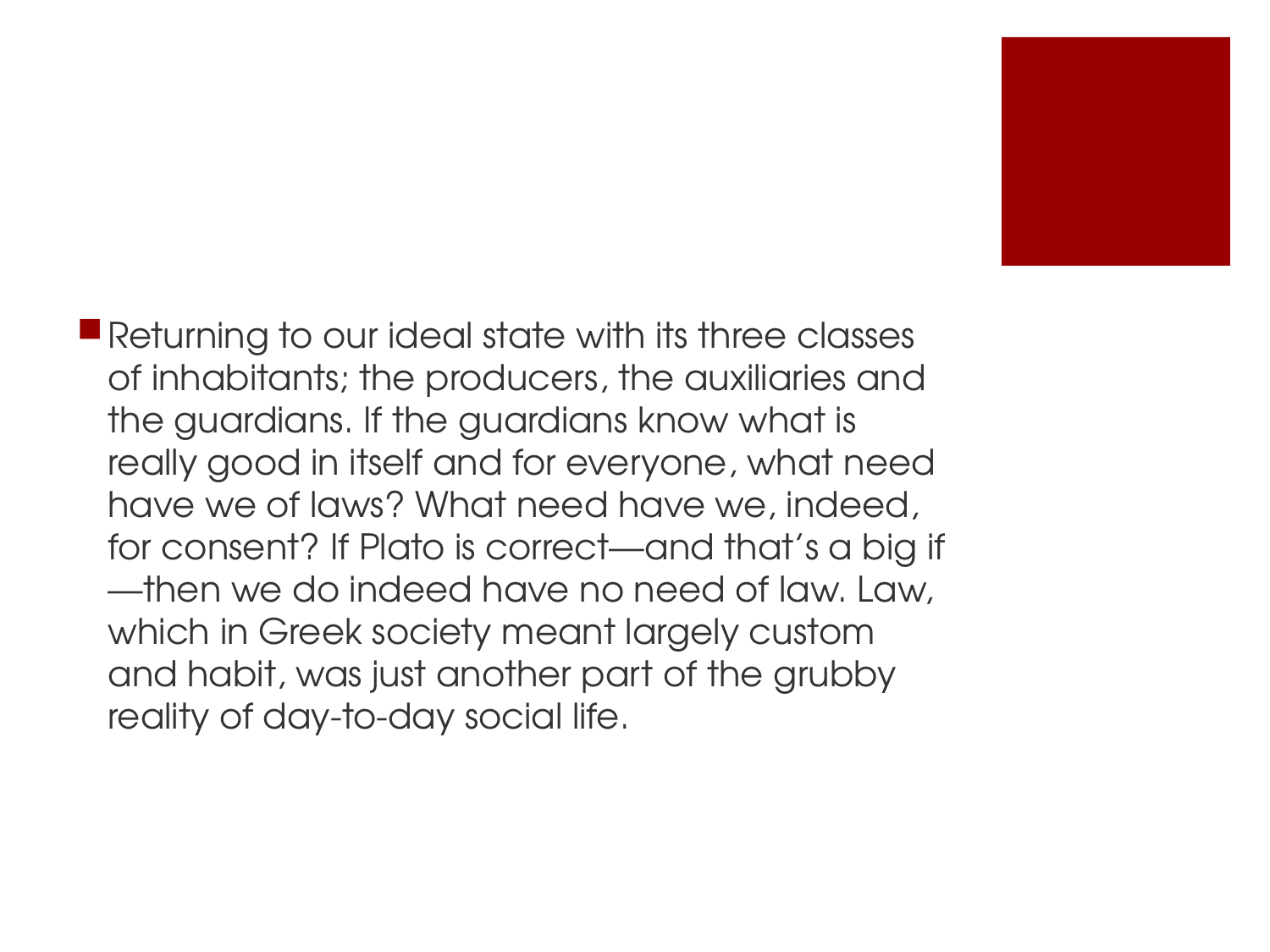

#
Returning to our ideal state with its three classes of inhabitants; the producers, the auxiliaries and the guardians. If the guardians know what is really good in itself and for everyone, what need have we of laws? What need have we, indeed, for consent? If Plato is correct—and that’s a big if—then we do indeed have no need of law. Law, which in Greek society meant largely custom and habit, was just another part of the grubby reality of day-to-day social life.